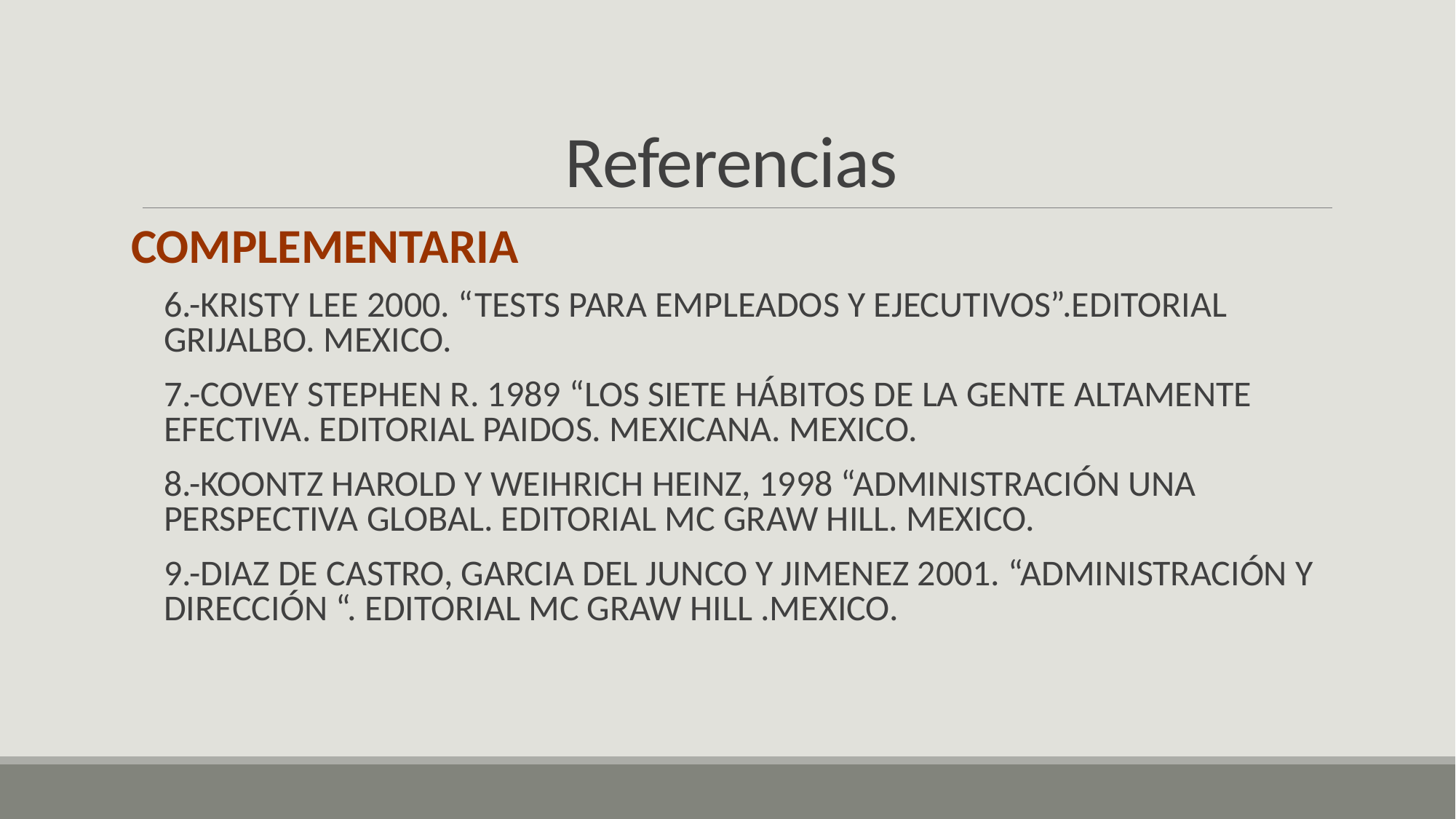

# Referencias
COMPLEMENTARIA
6.-KRISTY LEE 2000. “TESTS PARA EMPLEADOS Y EJECUTIVOS”.EDITORIAL GRIJALBO. MEXICO.
7.-COVEY STEPHEN R. 1989 “LOS SIETE HÁBITOS DE LA GENTE ALTAMENTE EFECTIVA. EDITORIAL PAIDOS. MEXICANA. MEXICO.
8.-KOONTZ HAROLD Y WEIHRICH HEINZ, 1998 “ADMINISTRACIÓN UNA PERSPECTIVA GLOBAL. EDITORIAL MC GRAW HILL. MEXICO.
9.-DIAZ DE CASTRO, GARCIA DEL JUNCO Y JIMENEZ 2001. “ADMINISTRACIÓN Y DIRECCIÓN “. EDITORIAL MC GRAW HILL .MEXICO.